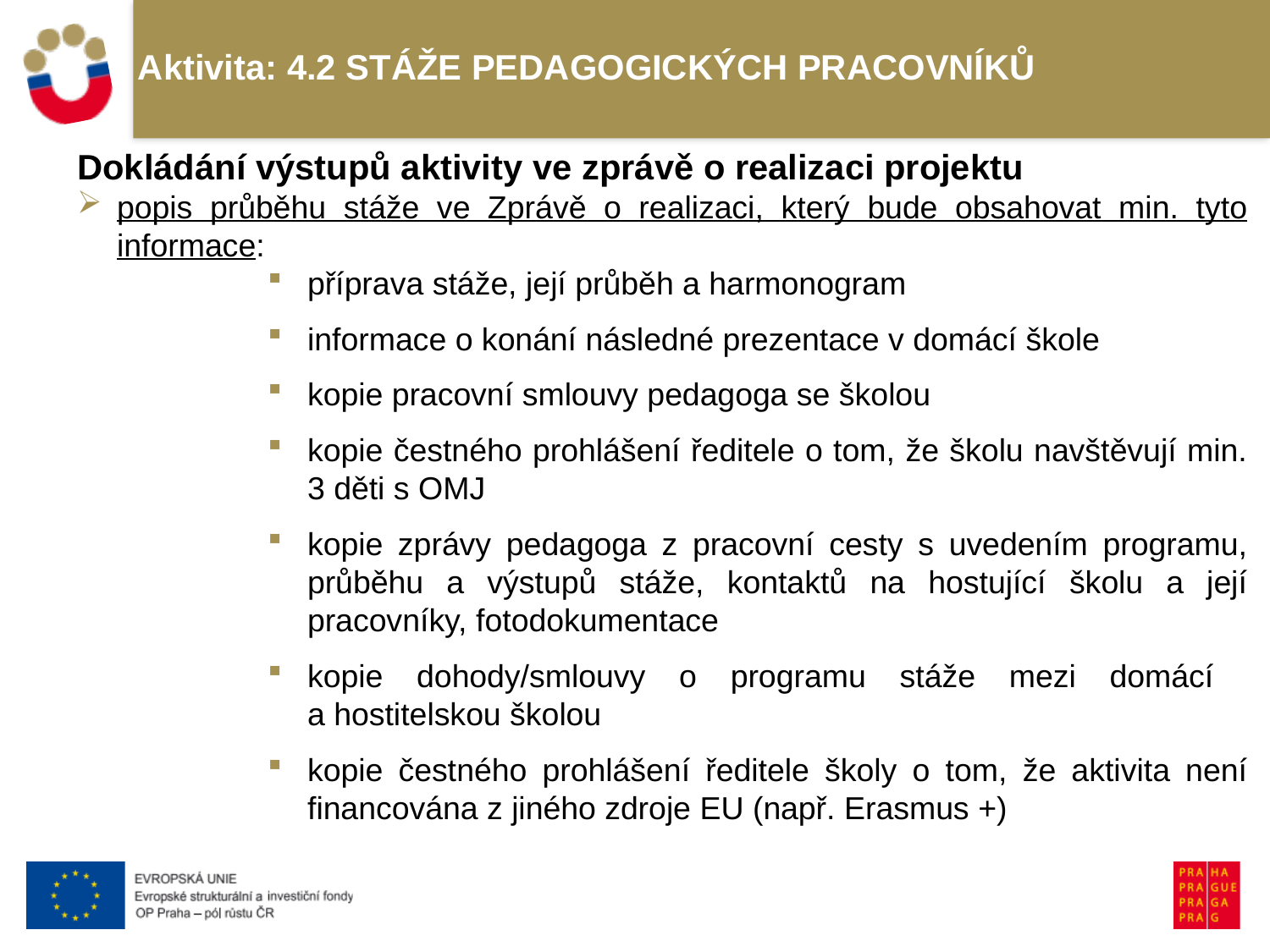

# Aktivita: 4.2 STÁŽE PEDAGOGICKÝCH PRACOVNÍKŮ

Dokládání výstupů aktivity ve zprávě o realizaci projektu
popis průběhu stáže ve Zprávě o realizaci, který bude obsahovat min. tyto informace:
příprava stáže, její průběh a harmonogram
informace o konání následné prezentace v domácí škole
kopie pracovní smlouvy pedagoga se školou
kopie čestného prohlášení ředitele o tom, že školu navštěvují min. 3 děti s OMJ
kopie zprávy pedagoga z pracovní cesty s uvedením programu, průběhu a výstupů stáže, kontaktů na hostující školu a její pracovníky, fotodokumentace
kopie dohody/smlouvy o programu stáže mezi domácí
a hostitelskou školou
kopie čestného prohlášení ředitele školy o tom, že aktivita není financována z jiného zdroje EU (např. Erasmus +)